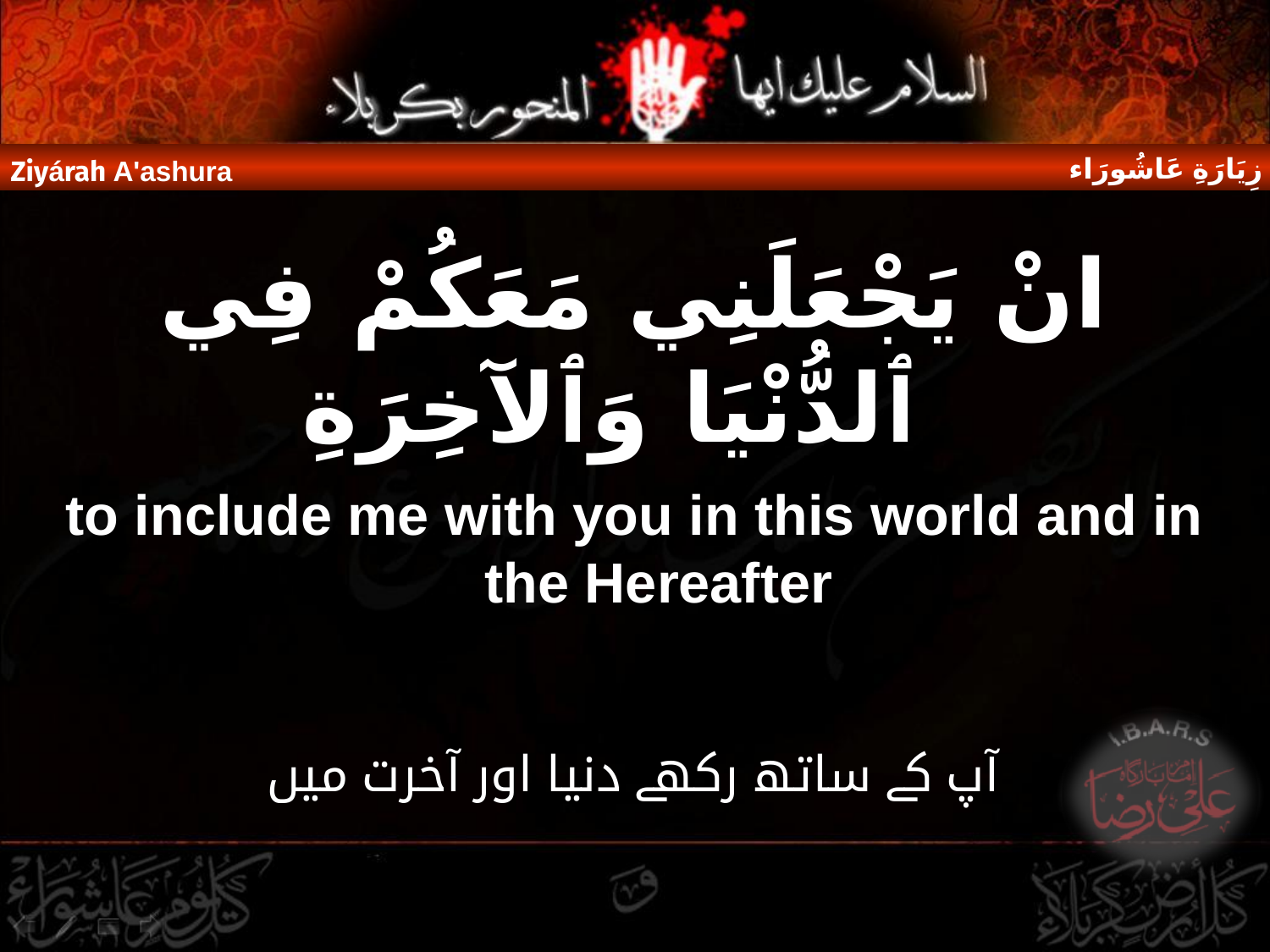

زِيَارَةِ عَاشُورَاء
Ziyárah A'ashura
انْ يَجْعَلَنِي مَعَكُمْ فِي ٱلدُّنْيَا وَٱلآخِرَةِ
to include me with you in this world and in the Hereafter
آپ کے ساتھ رکھے دنیا اور آخرت میں